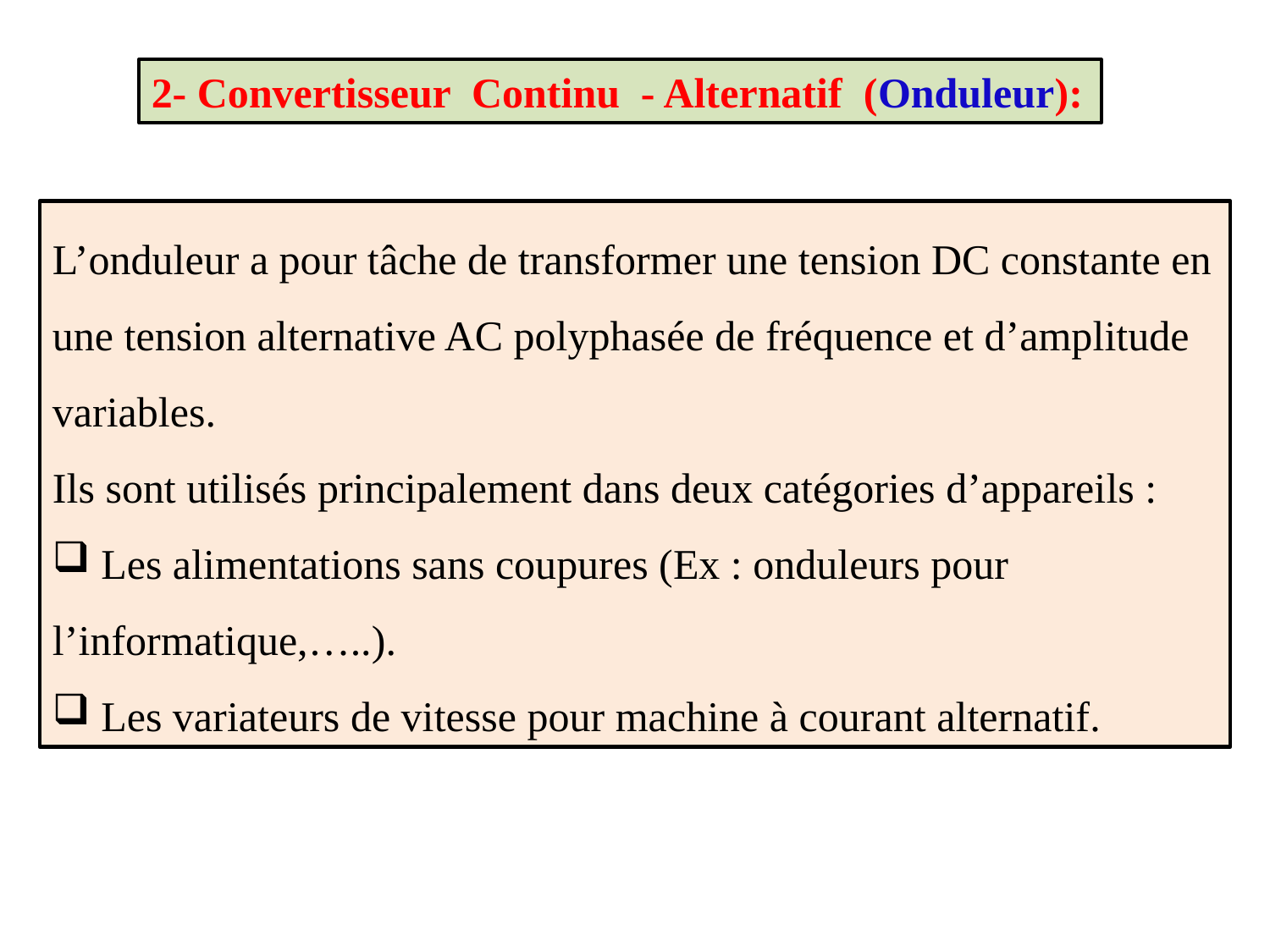

2- Convertisseur  Continu  - Alternatif  (Onduleur):
L’onduleur a pour tâche de transformer une tension DC constante en une tension alternative AC polyphasée de fréquence et d’amplitude variables.
Ils sont utilisés principalement dans deux catégories d’appareils :
 Les alimentations sans coupures (Ex : onduleurs pour l’informatique,…..).
 Les variateurs de vitesse pour machine à courant alternatif.